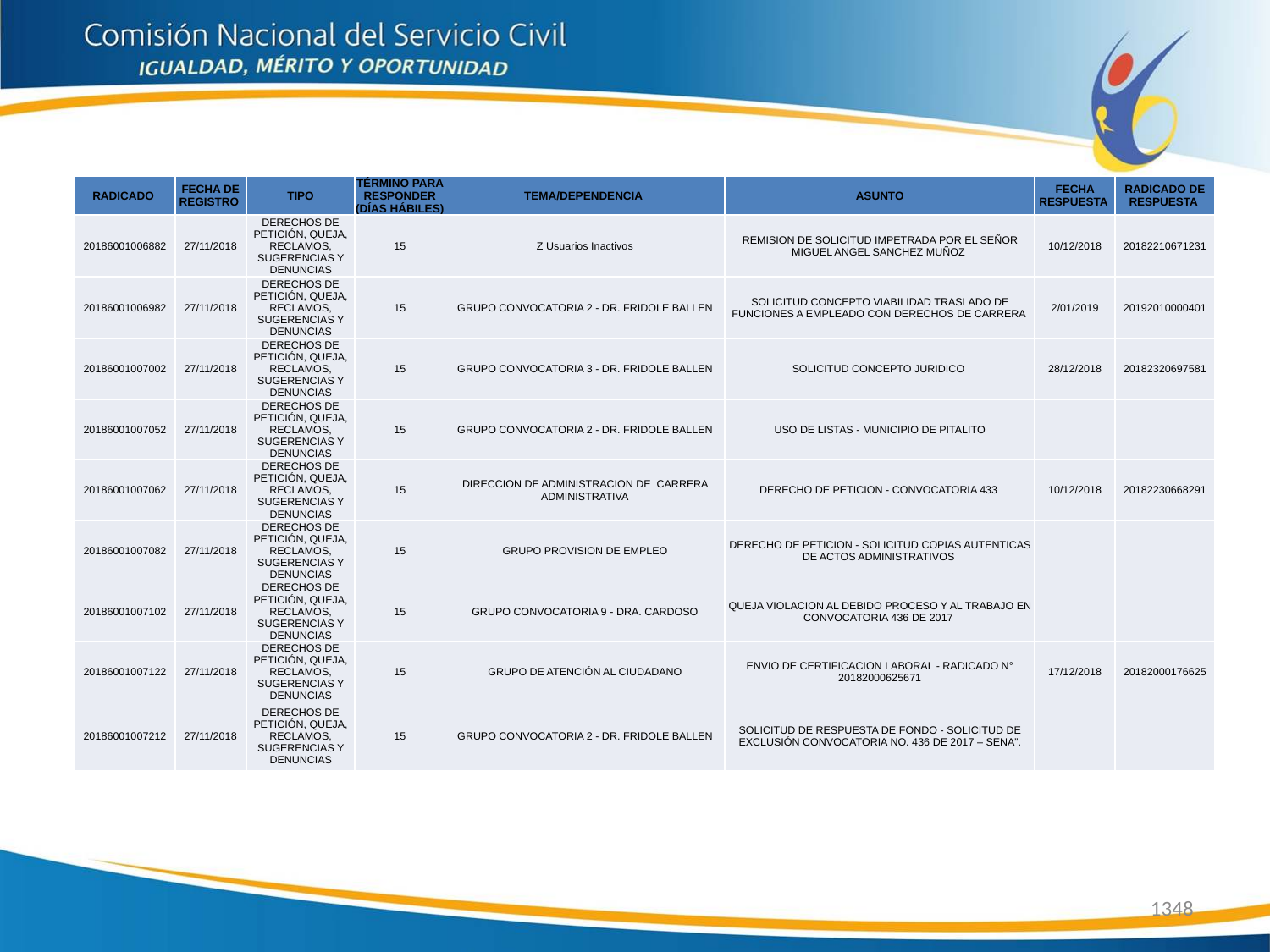

| RADICADO | FECHA DE REGISTRO | TIPO | TÉRMINO PARA RESPONDER (DÍAS HÁBILES) | TEMA/DEPENDENCIA | ASUNTO | FECHA RESPUESTA | RADICADO DE RESPUESTA |
| --- | --- | --- | --- | --- | --- | --- | --- |
| 20186001006882 | 27/11/2018 | DERECHOS DE PETICIÓN, QUEJA, RECLAMOS, SUGERENCIAS Y DENUNCIAS | 15 | Z Usuarios Inactivos | REMISION DE SOLICITUD IMPETRADA POR EL SEÑOR MIGUEL ANGEL SANCHEZ MUÑOZ | 10/12/2018 | 20182210671231 |
| 20186001006982 | 27/11/2018 | DERECHOS DE PETICIÓN, QUEJA, RECLAMOS, SUGERENCIAS Y DENUNCIAS | 15 | GRUPO CONVOCATORIA 2 - DR. FRIDOLE BALLEN | SOLICITUD CONCEPTO VIABILIDAD TRASLADO DE FUNCIONES A EMPLEADO CON DERECHOS DE CARRERA | 2/01/2019 | 20192010000401 |
| 20186001007002 | 27/11/2018 | DERECHOS DE PETICIÓN, QUEJA, RECLAMOS, SUGERENCIAS Y DENUNCIAS | 15 | GRUPO CONVOCATORIA 3 - DR. FRIDOLE BALLEN | SOLICITUD CONCEPTO JURIDICO | 28/12/2018 | 20182320697581 |
| 20186001007052 | 27/11/2018 | DERECHOS DE PETICIÓN, QUEJA, RECLAMOS, SUGERENCIAS Y DENUNCIAS | 15 | GRUPO CONVOCATORIA 2 - DR. FRIDOLE BALLEN | USO DE LISTAS - MUNICIPIO DE PITALITO |  |  |
| 20186001007062 | 27/11/2018 | DERECHOS DE PETICIÓN, QUEJA, RECLAMOS, SUGERENCIAS Y DENUNCIAS | 15 | DIRECCION DE ADMINISTRACION DE CARRERA ADMINISTRATIVA | DERECHO DE PETICION - CONVOCATORIA 433 | 10/12/2018 | 20182230668291 |
| 20186001007082 | 27/11/2018 | DERECHOS DE PETICIÓN, QUEJA, RECLAMOS, SUGERENCIAS Y DENUNCIAS | 15 | GRUPO PROVISION DE EMPLEO | DERECHO DE PETICION - SOLICITUD COPIAS AUTENTICAS DE ACTOS ADMINISTRATIVOS |  |  |
| 20186001007102 | 27/11/2018 | DERECHOS DE PETICIÓN, QUEJA, RECLAMOS, SUGERENCIAS Y DENUNCIAS | 15 | GRUPO CONVOCATORIA 9 - DRA. CARDOSO | QUEJA VIOLACION AL DEBIDO PROCESO Y AL TRABAJO EN CONVOCATORIA 436 DE 2017 |  |  |
| 20186001007122 | 27/11/2018 | DERECHOS DE PETICIÓN, QUEJA, RECLAMOS, SUGERENCIAS Y DENUNCIAS | 15 | GRUPO DE ATENCIÓN AL CIUDADANO | ENVIO DE CERTIFICACION LABORAL - RADICADO N° 20182000625671 | 17/12/2018 | 20182000176625 |
| 20186001007212 | 27/11/2018 | DERECHOS DE PETICIÓN, QUEJA, RECLAMOS, SUGERENCIAS Y DENUNCIAS | 15 | GRUPO CONVOCATORIA 2 - DR. FRIDOLE BALLEN | SOLICITUD DE RESPUESTA DE FONDO - SOLICITUD DE EXCLUSIÓN CONVOCATORIA NO. 436 DE 2017 – SENA”. |  |  |
1348